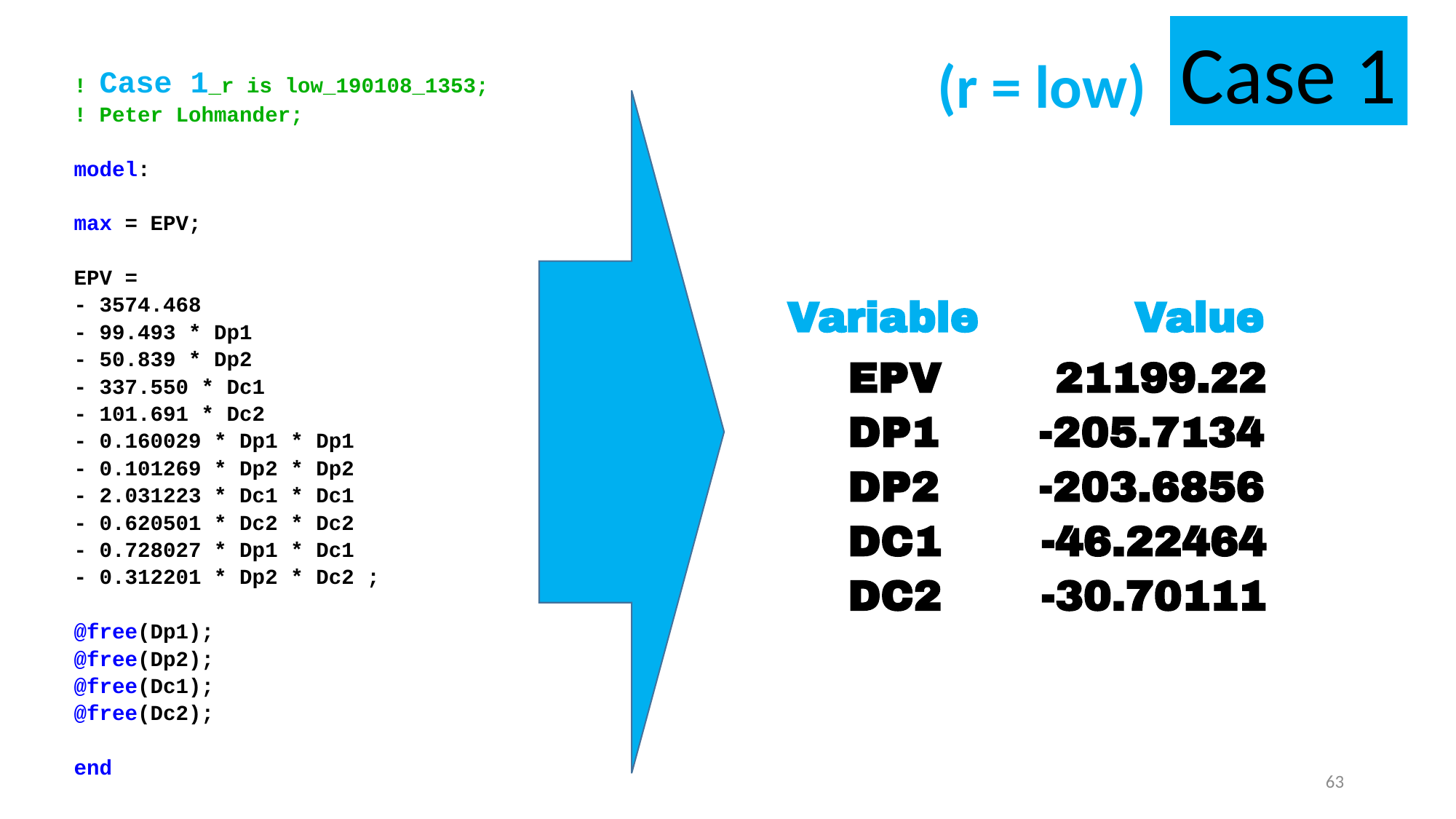

Case 1

! Case 1_r is low_190108_1353;
! Peter Lohmander;

model:

max = EPV;

EPV =
- 3574.468
- 99.493 * Dp1
- 50.839 * Dp2
- 337.550 * Dc1
- 101.691 * Dc2
- 0.160029 * Dp1 * Dp1
- 0.101269 * Dp2 * Dp2
- 2.031223 * Dc1 * Dc1
- 0.620501 * Dc2 * Dc2
- 0.728027 * Dp1 * Dc1
- 0.312201 * Dp2 * Dc2 ;

@free(Dp1);
@free(Dp2);
@free(Dc1);
@free(Dc2);

end
(r = low)

Variable           Value

EPV        21199.22
DP1       -205.7134
DP2       -203.6856
DC1       -46.22464
DC2       -30.70111
63